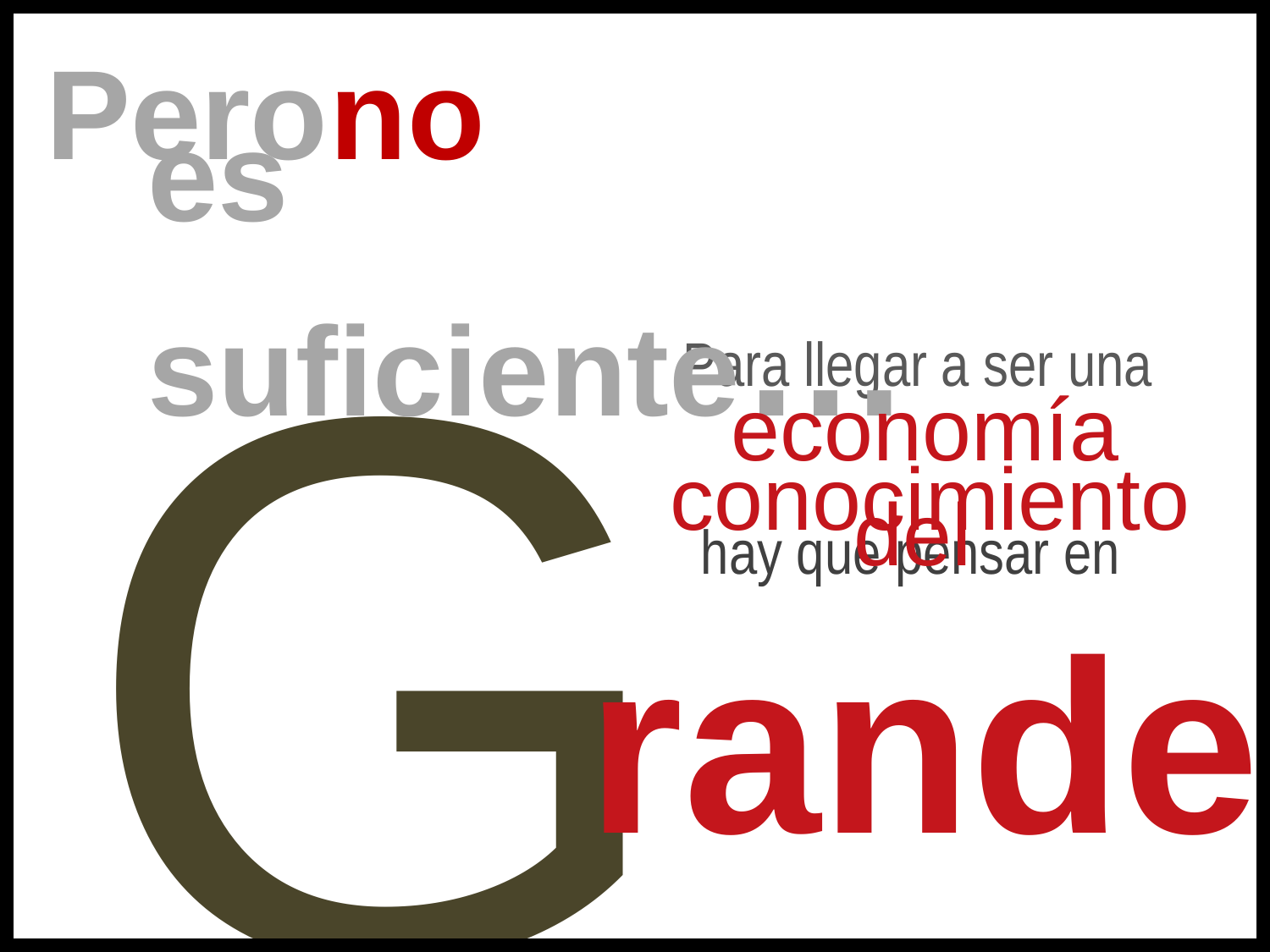

Pero
no
es suficiente…
G
Para llegar a ser una
economía del
conocimiento
hay que pensar en
rande